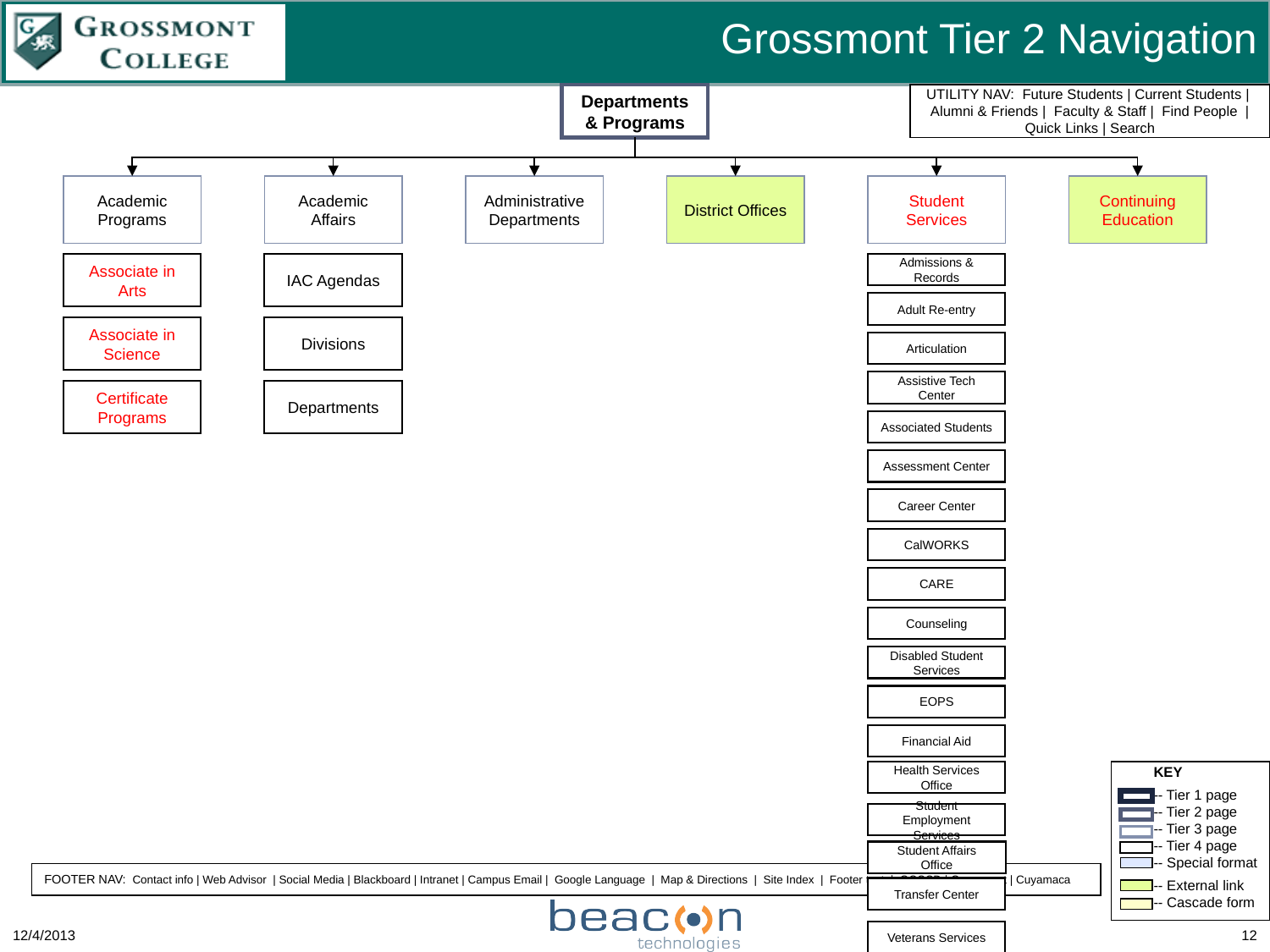

Grossmont Tier 2 Navigation
Departments & Programs
Academic Programs
Academic Affairs
Administrative Departments
District Offices
Student Services
Continuing Education
Associate in Arts
IAC Agendas
Admissions & Records
Adult Re-entry
Associate in Science
Divisions
Articulation
Assistive Tech Center
Certificate Programs
Departments
Associated Students
Assessment Center
Career Center
CalWORKS
CARE
Counseling
Disabled Student Services
EOPS
Financial Aid
Health Services Office
Student Employment Services
Student Affairs Office
Transfer Center
12/4/2013
12
Veterans Services